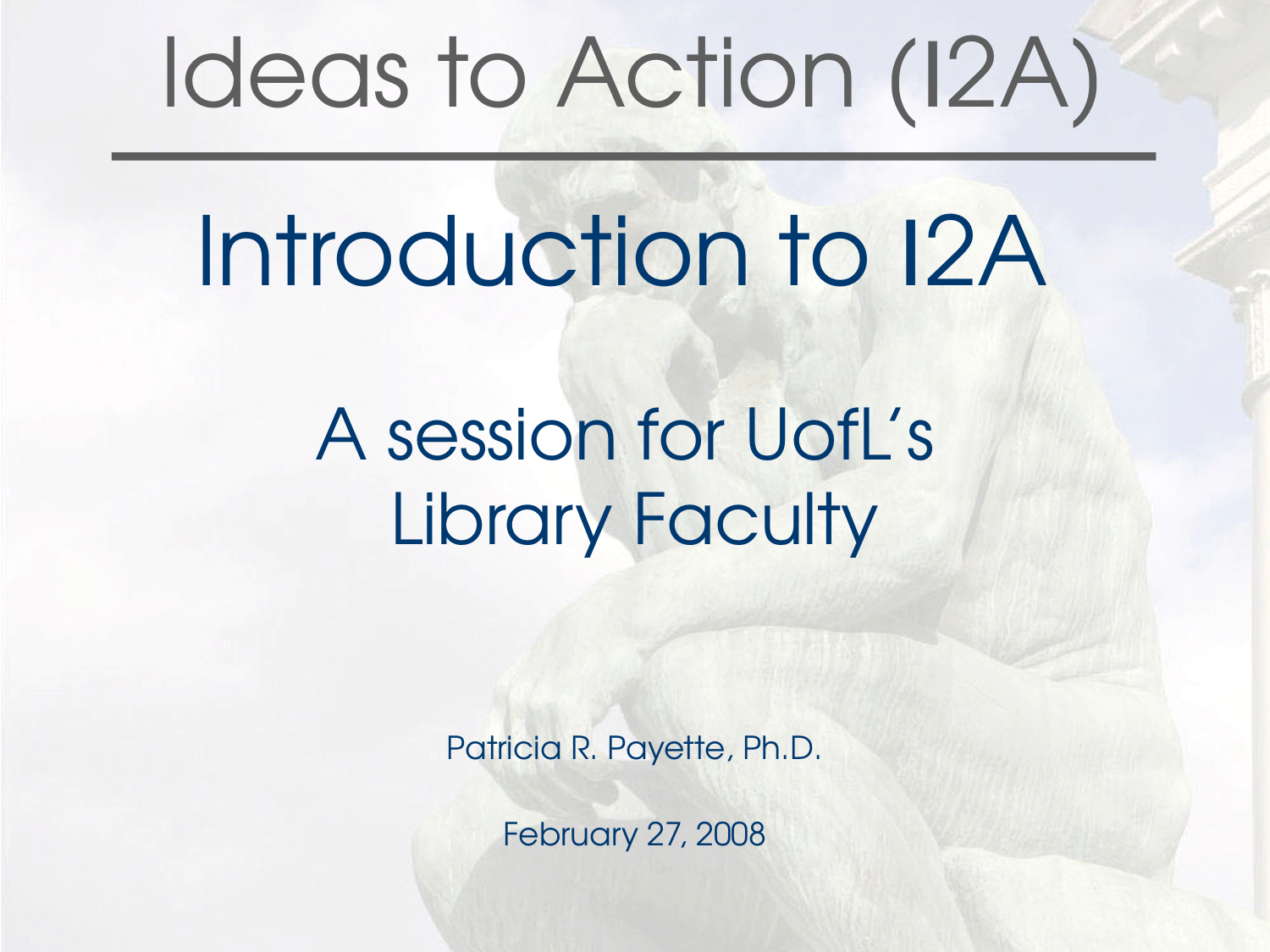

# Ideas to Action (I2A)
Introduction to I2A

A session for UofL’s
Library Faculty

Patricia R. Payette, Ph.D.

February 27, 2008